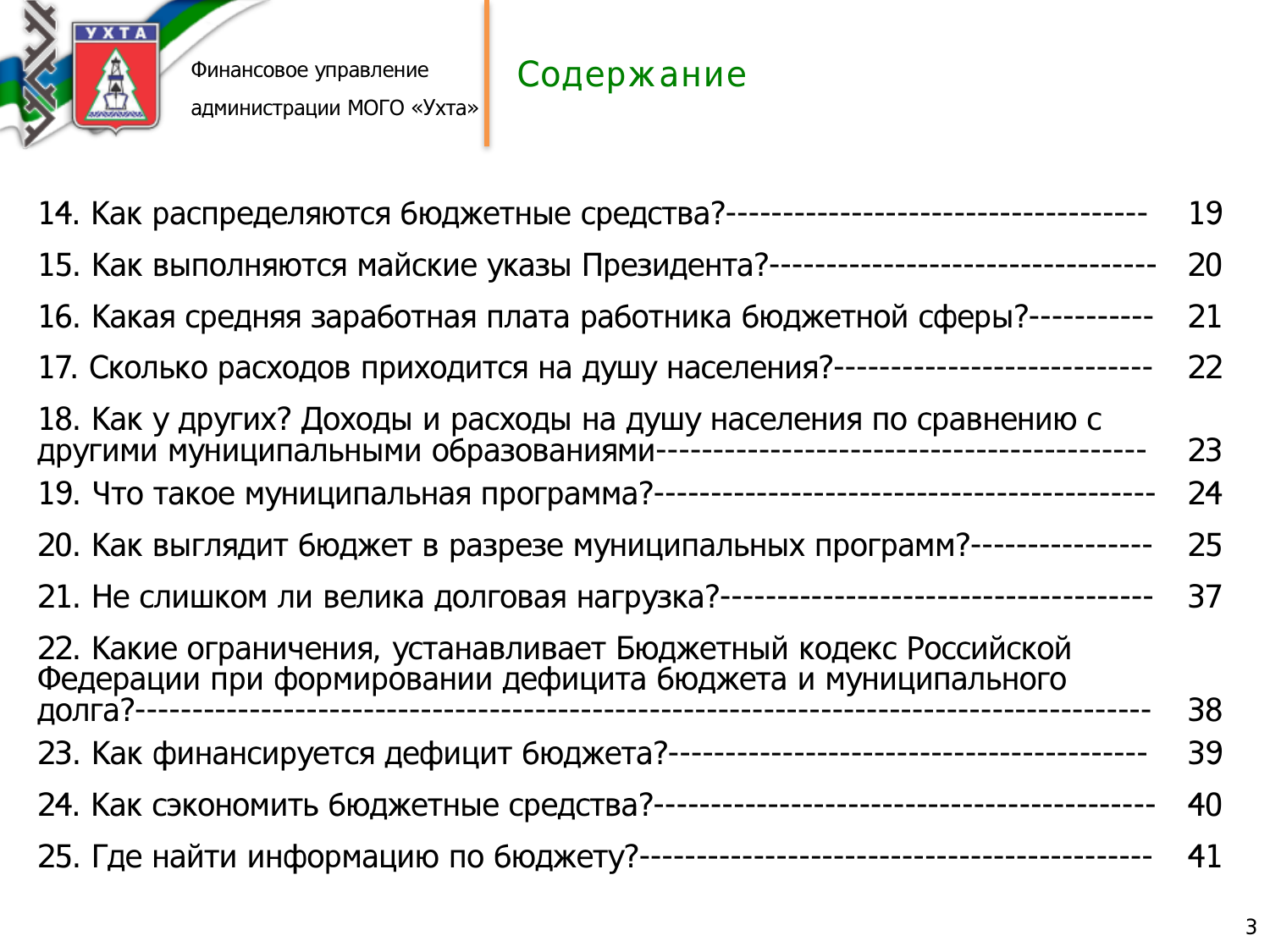

# Содержание
| 14. Как распределяются бюджетные средства?------------------------------------- | 19 |
| --- | --- |
| 15. Как выполняются майские указы Президента?---------------------------------- | 20 |
| 16. Какая средняя заработная плата работника бюджетной сферы?----------- | 21 |
| 17. Сколько расходов приходится на душу населения?---------------------------- | 22 |
| 18. Как у других? Доходы и расходы на душу населения по сравнению с другими муниципальными образованиями------------------------------------------- | 23 |
| 19. Что такое муниципальная программа?-------------------------------------------- | 24 |
| 20. Как выглядит бюджет в разрезе муниципальных программ?---------------- | 25 |
| 21. Не слишком ли велика долговая нагрузка?-------------------------------------- | 37 |
| 22. Какие ограничения, устанавливает Бюджетный кодекс Российской Федерации при формировании дефицита бюджета и муниципального долга?----------------------------------------------------------------------------------------- | 38 |
| 23. Как финансируется дефицит бюджета?------------------------------------------ | 39 |
| 24. Как сэкономить бюджетные средства?-------------------------------------------- | 40 |
| 25. Где найти информацию по бюджету?--------------------------------------------- | 41 |
3